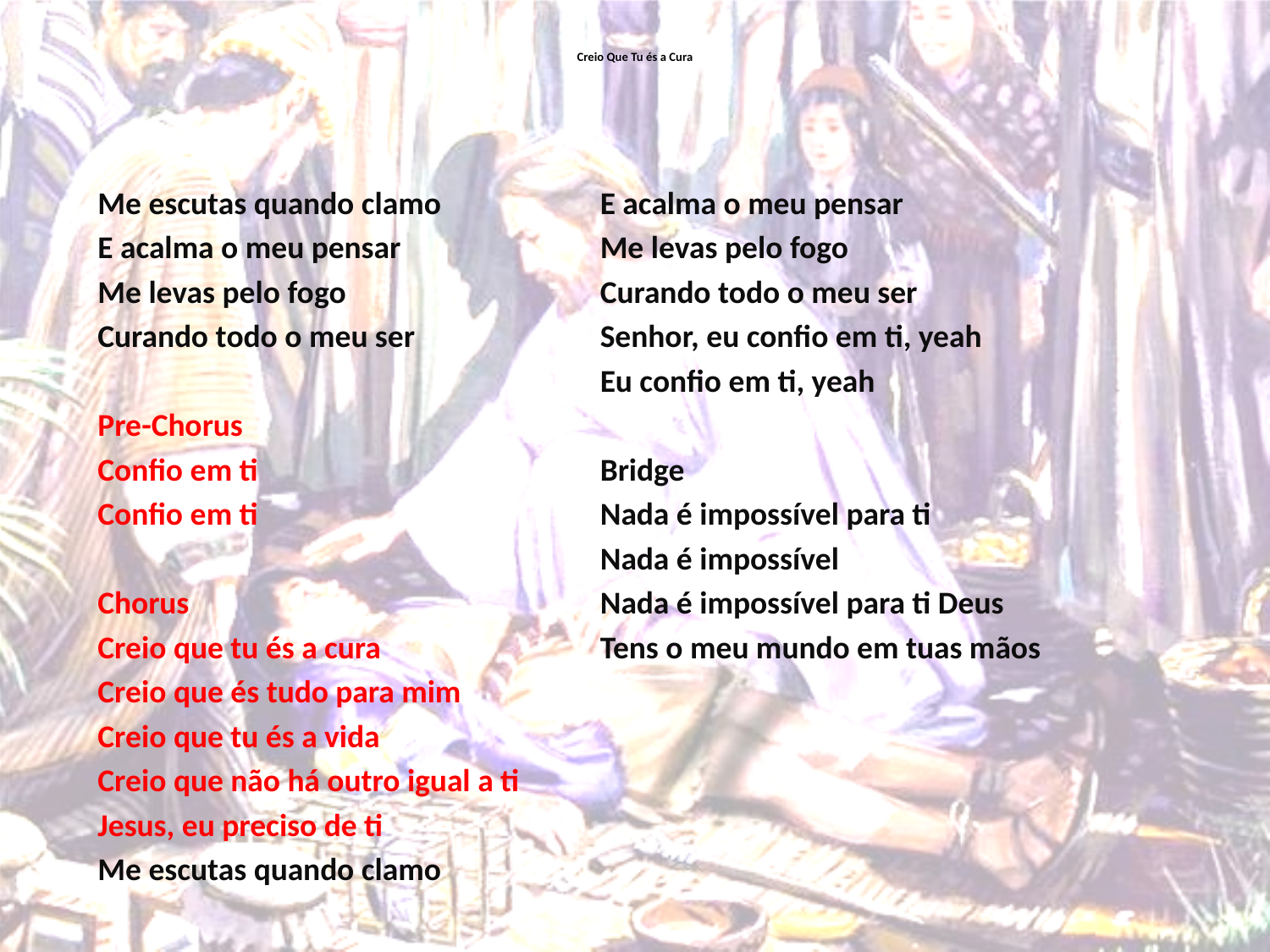

# Creio Que Tu és a Cura
Me escutas quando clamo
E acalma o meu pensar
Me levas pelo fogo
Curando todo o meu ser

Pre-Chorus
Confio em ti
Confio em ti

Chorus
Creio que tu és a cura
Creio que és tudo para mim
Creio que tu és a vida
Creio que não há outro igual a ti
Jesus, eu preciso de ti
Me escutas quando clamo
E acalma o meu pensar
Me levas pelo fogo
Curando todo o meu ser
Senhor, eu confio em ti, yeah
Eu confio em ti, yeah

Bridge
Nada é impossível para ti
Nada é impossível
Nada é impossível para ti Deus
Tens o meu mundo em tuas mãos